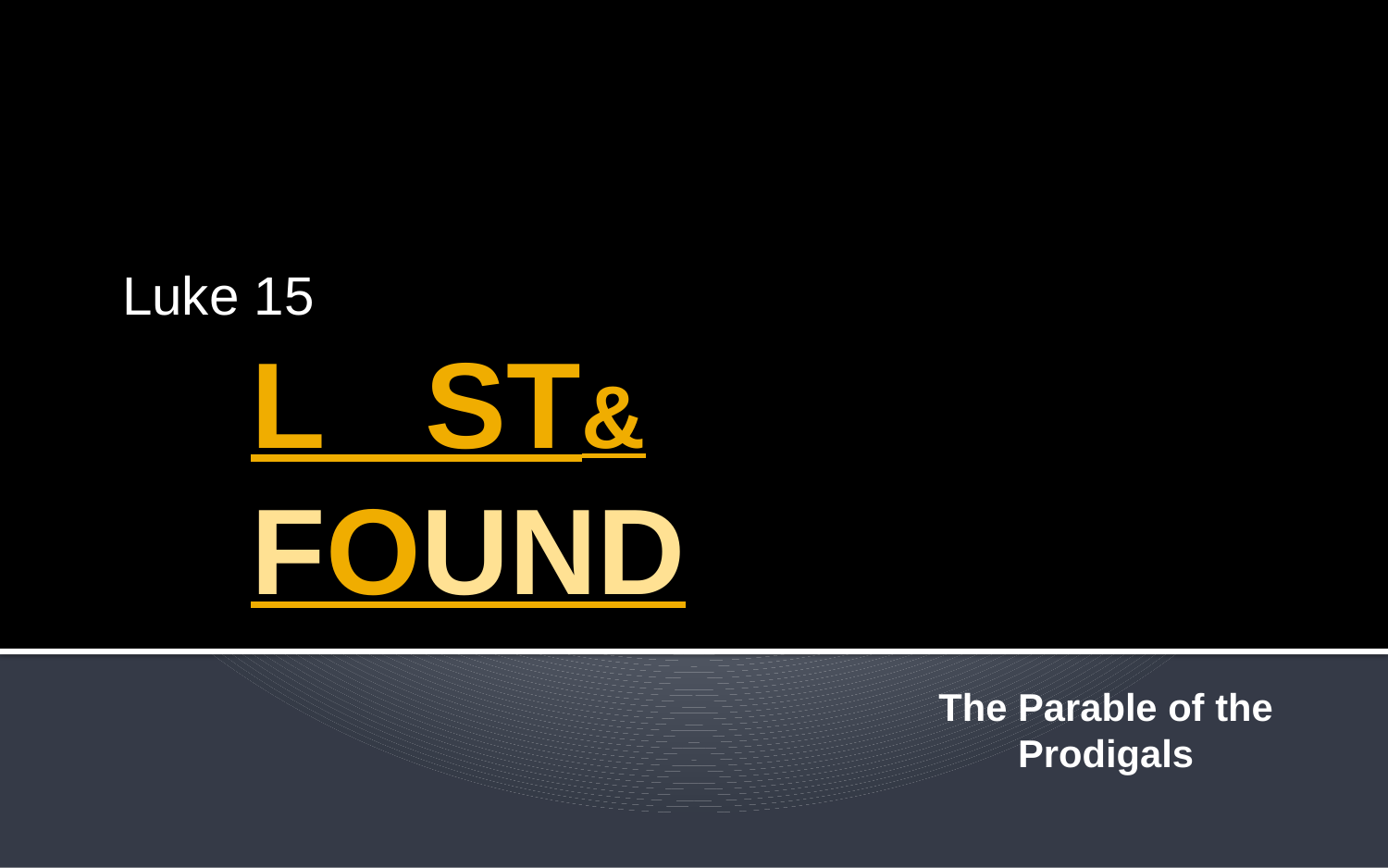

Luke 15
# L   ST& FOUND
The Parable of the Prodigals